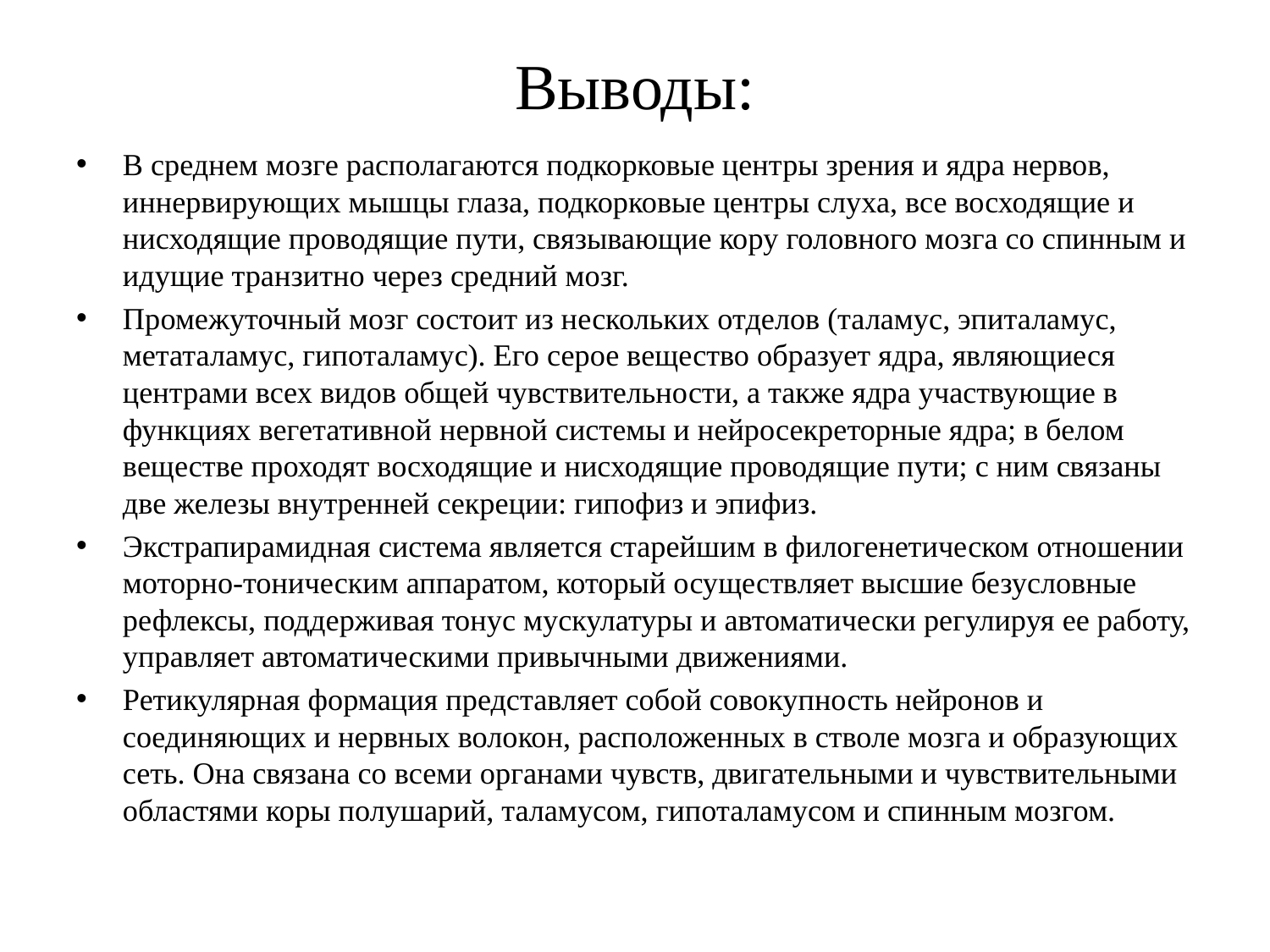

# Выводы:
В среднем мозге располагаются подкорковые центры зрения и ядра нервов, иннервирующих мышцы глаза, подкорковые центры слуха, все восходящие и нисходящие проводящие пути, связывающие кору головного мозга со спинным и идущие транзитно через средний мозг.
Промежуточный мозг состоит из нескольких отделов (таламус, эпиталамус, метаталамус, гипоталамус). Его серое вещество образует ядра, являющиеся центрами всех видов общей чувствительности, а также ядра участвующие в функциях вегетативной нервной системы и нейросекреторные ядра; в белом веществе проходят восходящие и нисходящие проводящие пути; с ним связаны две железы внутренней секреции: гипофиз и эпифиз.
Экстрапирамидная система является старейшим в филогенетическом отношении моторно-тоническим аппаратом, который осуществляет высшие безусловные рефлексы, поддерживая тонус мускулатуры и автоматически регулируя ее работу, управляет автоматическими привычными движениями.
Ретикулярная формация представляет собой совокупность нейронов и соединяющих и нервных волокон, расположенных в стволе мозга и образующих сеть. Она связана со всеми органами чувств, двигательными и чувствительными  областями коры полушарий, таламусом, гипоталамусом и спинным мозгом.